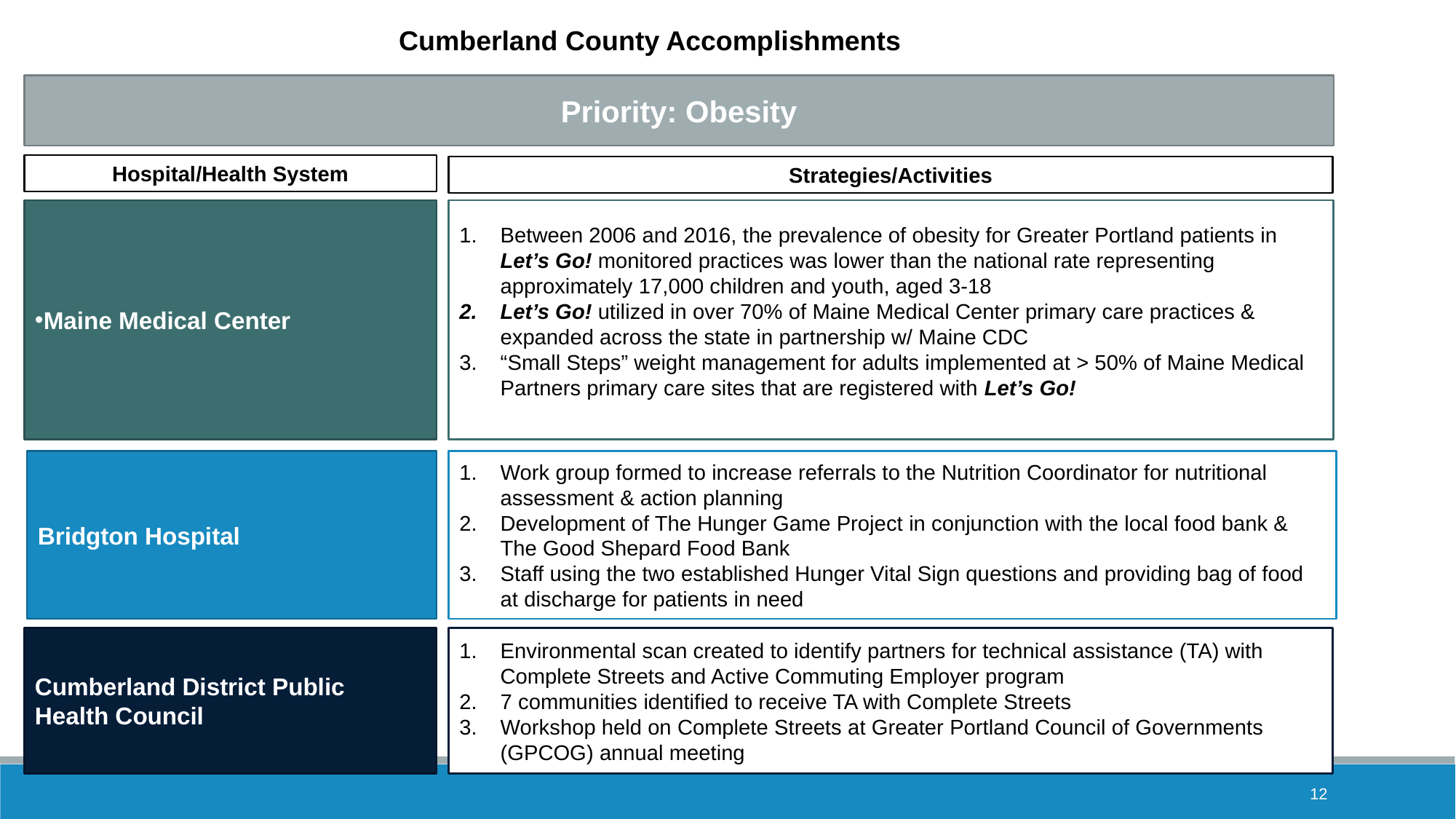

Cumberland County Accomplishments
Priority: Obesity
Hospital/Health System
Strategies/Activities
Maine Medical Center

Between 2006 and 2016, the prevalence of obesity for Greater Portland patients in Let’s Go! monitored practices was lower than the national rate representing approximately 17,000 children and youth, aged 3-18
Let’s Go! utilized in over 70% of Maine Medical Center primary care practices & expanded across the state in partnership w/ Maine CDC
“Small Steps” weight management for adults implemented at > 50% of Maine Medical Partners primary care sites that are registered with Let’s Go!

Bridgton Hospital
Work group formed to increase referrals to the Nutrition Coordinator for nutritional assessment & action planning
Development of The Hunger Game Project in conjunction with the local food bank & The Good Shepard Food Bank
Staff using the two established Hunger Vital Sign questions and providing bag of food at discharge for patients in need
Cumberland District Public Health Council
Environmental scan created to identify partners for technical assistance (TA) with Complete Streets and Active Commuting Employer program
7 communities identified to receive TA with Complete Streets
Workshop held on Complete Streets at Greater Portland Council of Governments (GPCOG) annual meeting
12